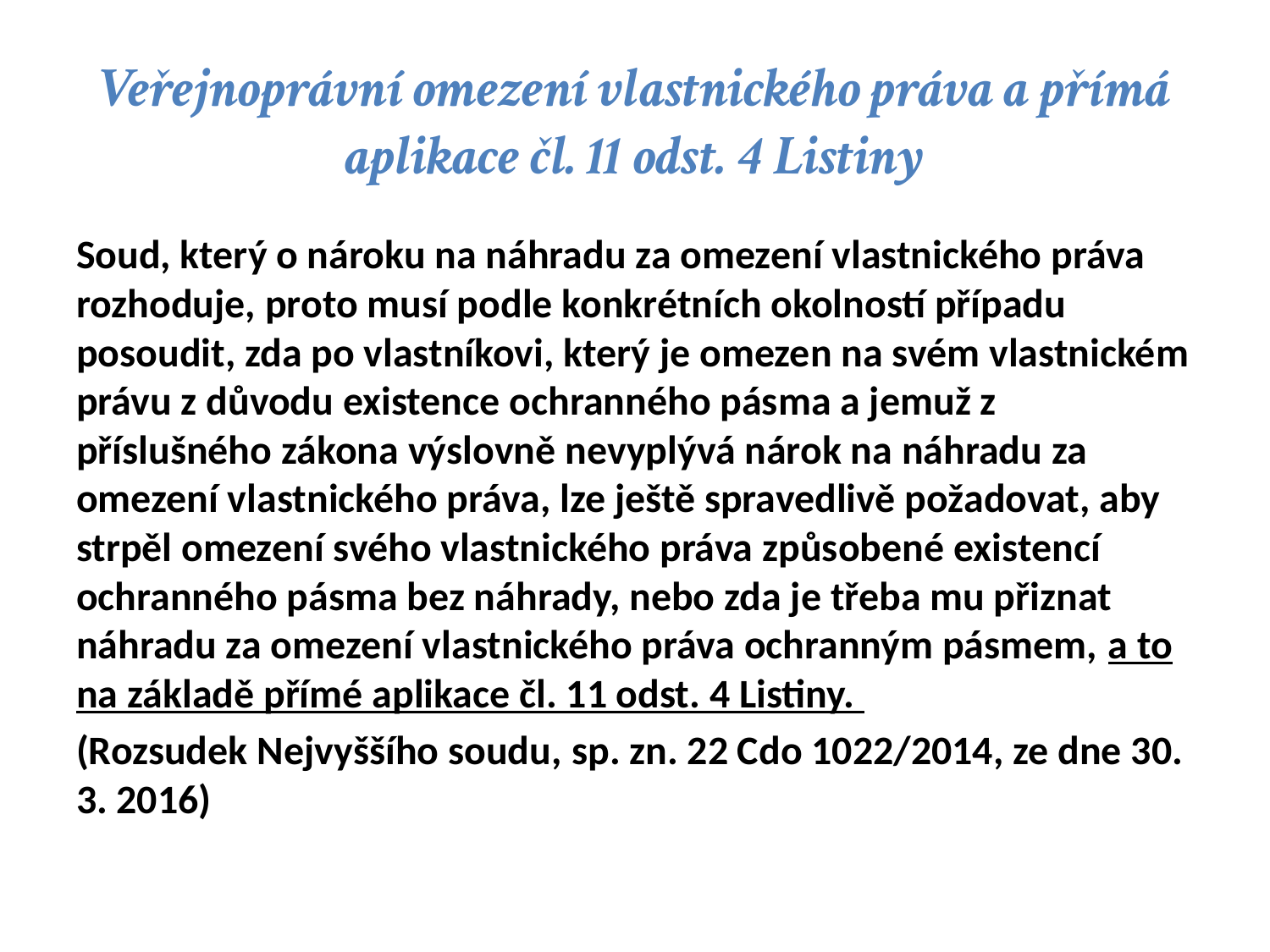

# Veřejnoprávní omezení vlastnického práva a přímá aplikace čl. 11 odst. 4 Listiny
Soud, který o nároku na náhradu za omezení vlastnického práva rozhoduje, proto musí podle konkrétních okolností případu posoudit, zda po vlastníkovi, který je omezen na svém vlastnickém právu z důvodu existence ochranného pásma a jemuž z příslušného zákona výslovně nevyplývá nárok na náhradu za omezení vlastnického práva, lze ještě spravedlivě požadovat, aby strpěl omezení svého vlastnického práva způsobené existencí ochranného pásma bez náhrady, nebo zda je třeba mu přiznat náhradu za omezení vlastnického práva ochranným pásmem, a to na základě přímé aplikace čl. 11 odst. 4 Listiny.
(Rozsudek Nejvyššího soudu, sp. zn. 22 Cdo 1022/2014, ze dne 30. 3. 2016)